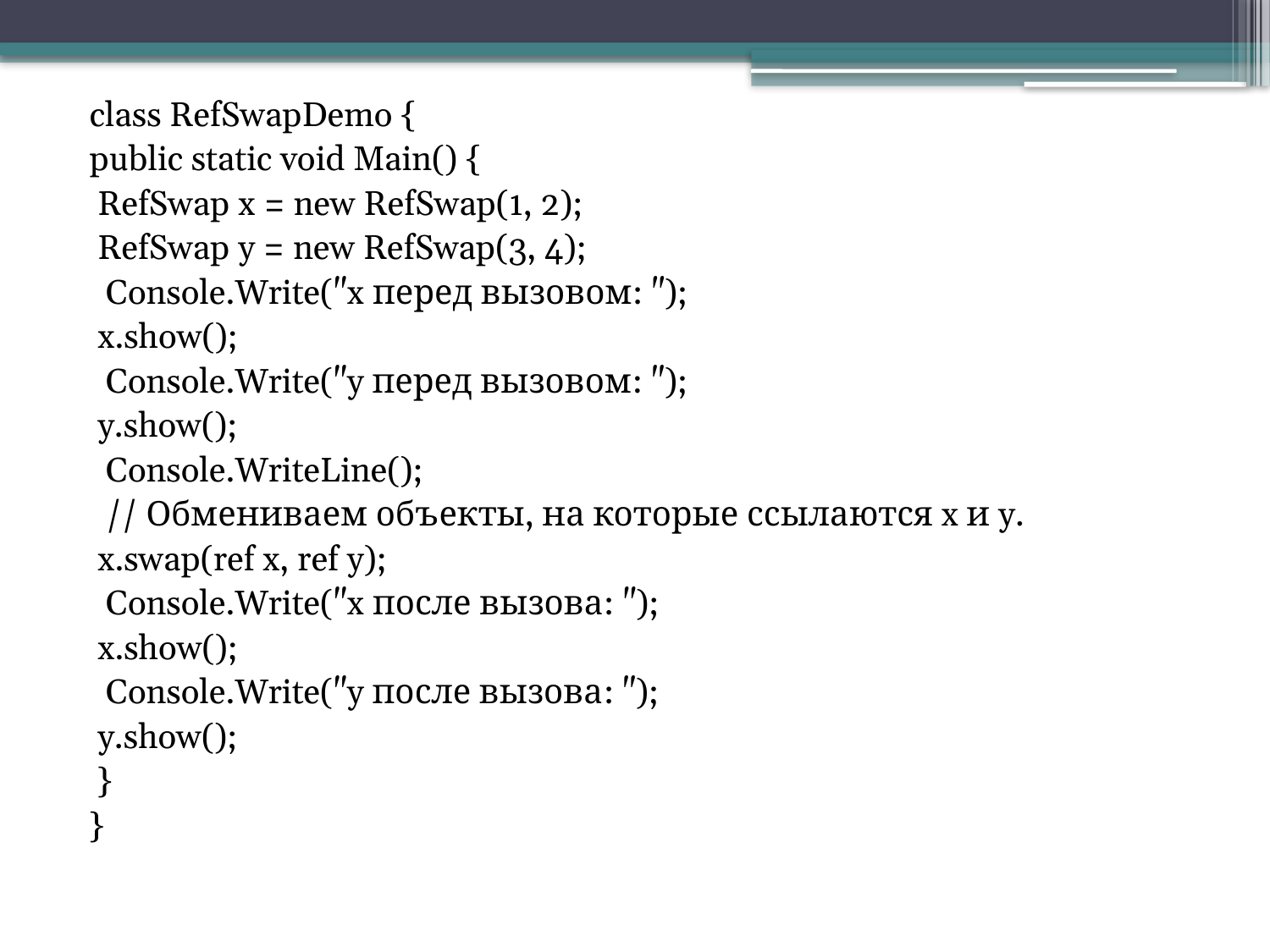

class RefSwapDemo {
public static void Main() {
 RefSwap x = new RefSwap(1, 2);
 RefSwap y = new RefSwap(3, 4);
  Console.Write("x перед вызовом: ");
 x.show();
  Console.Write("y перед вызовом: ");
 y.show();
  Console.WriteLine();
  // Обмениваем объекты, на которые ссылаются x и y.
 x.swap(ref x, ref y);
  Console.Write("x после вызова: ");
 x.show();
  Console.Write("y после вызова: ");
 y.show();
 }
}